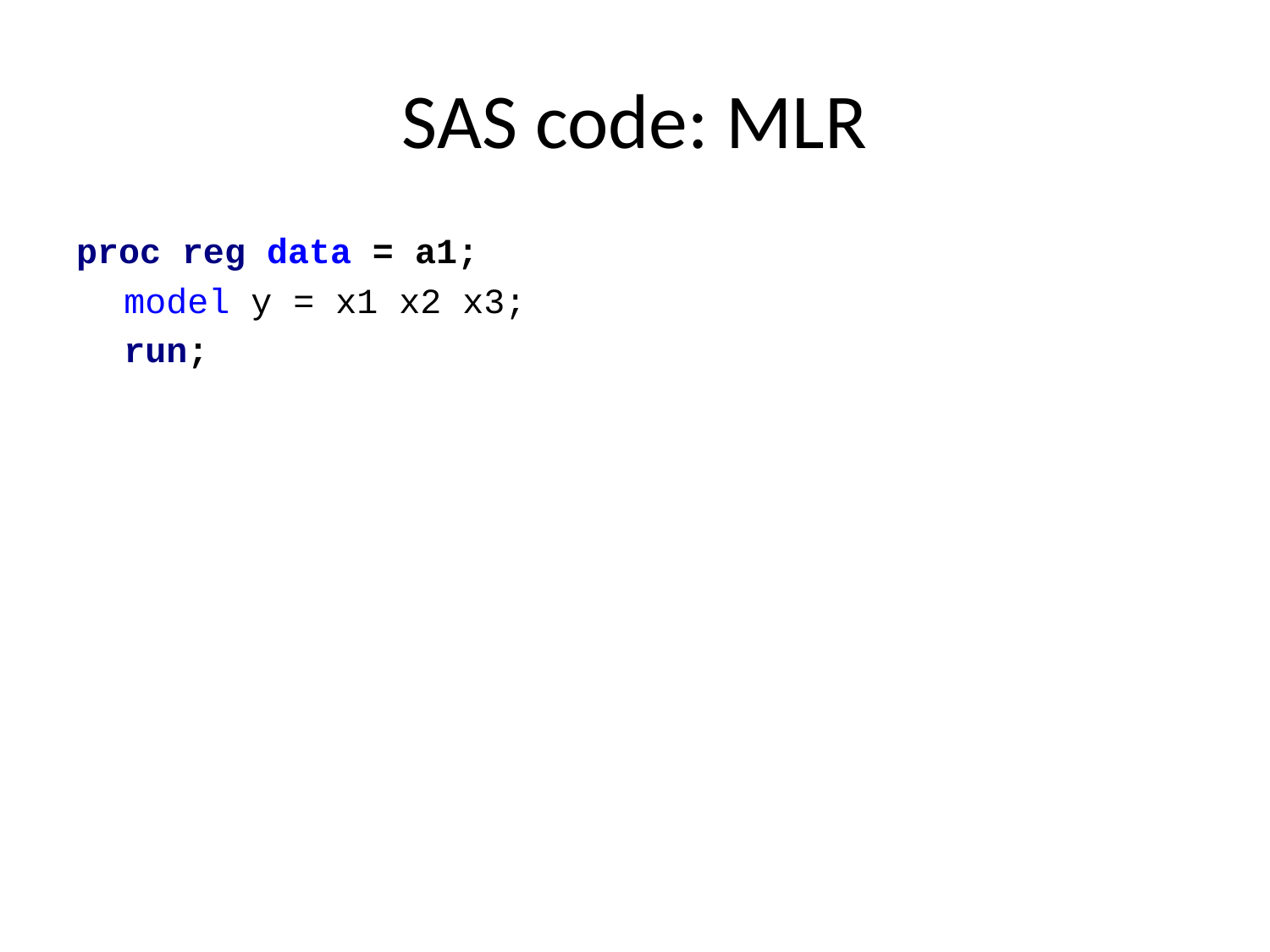

# SAS code: MLR
proc reg data = a1;
	model y = x1 x2 x3;
	run;